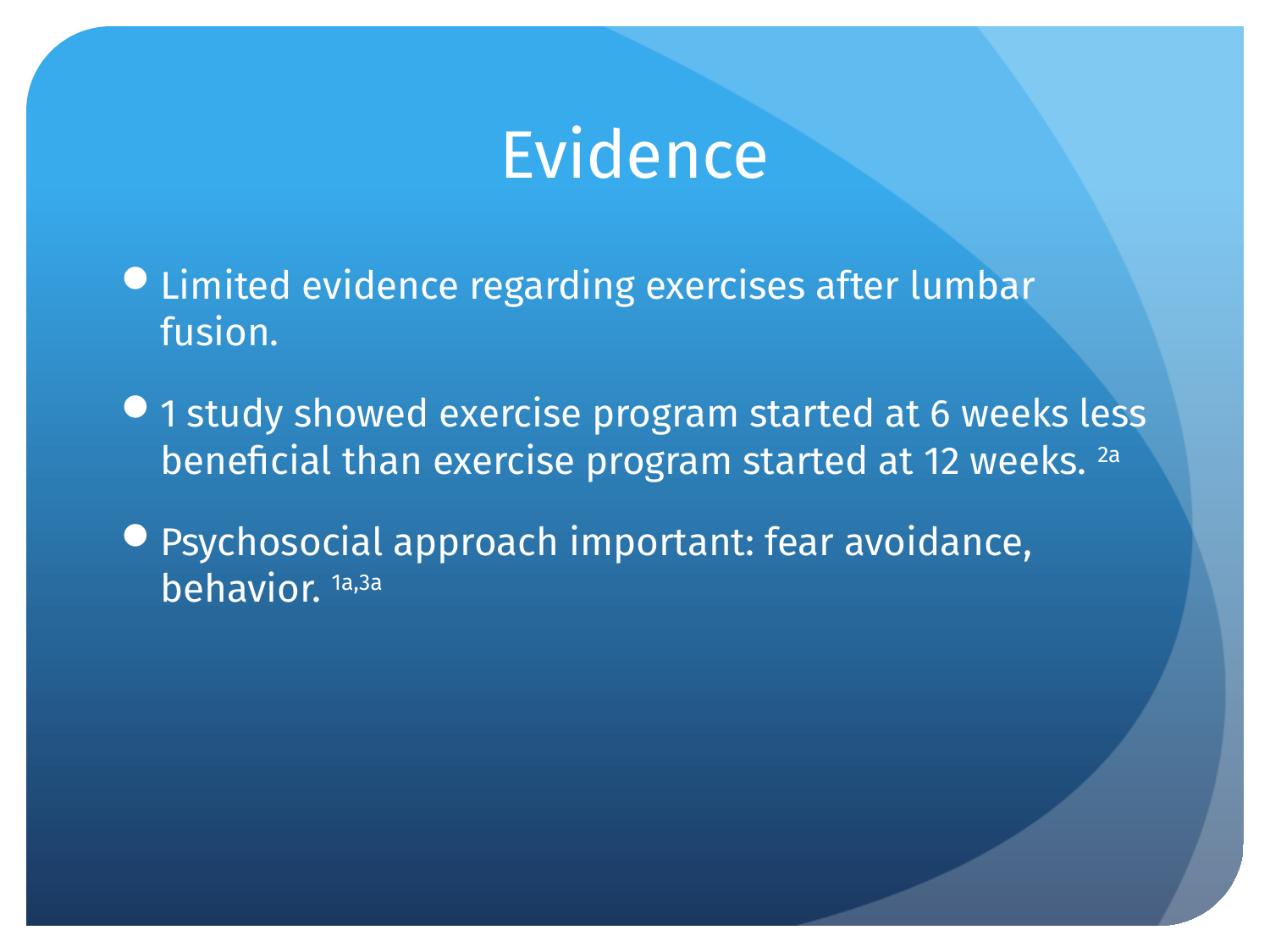

# Evidence
Limited evidence regarding exercises after lumbar fusion.
1 study showed exercise program started at 6 weeks less beneficial than exercise program started at 12 weeks. 2a
Psychosocial approach important: fear avoidance, behavior. 1a,3a